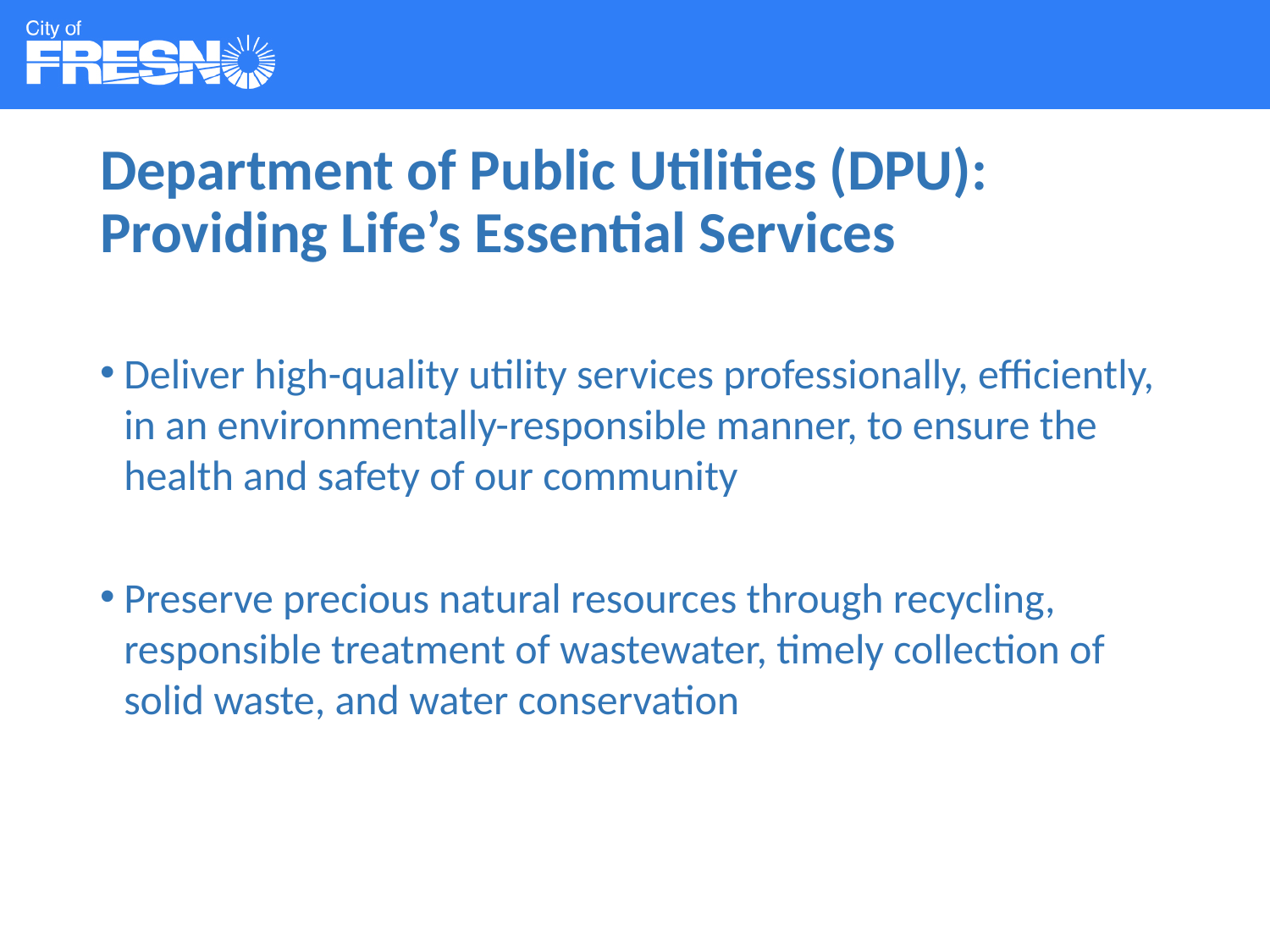

# Department of Public Utilities (DPU): Providing Life’s Essential Services

Deliver high-quality utility services professionally, efficiently, in an environmentally-responsible manner, to ensure the health and safety of our community

Preserve precious natural resources through recycling, responsible treatment of wastewater, timely collection of solid waste, and water conservation